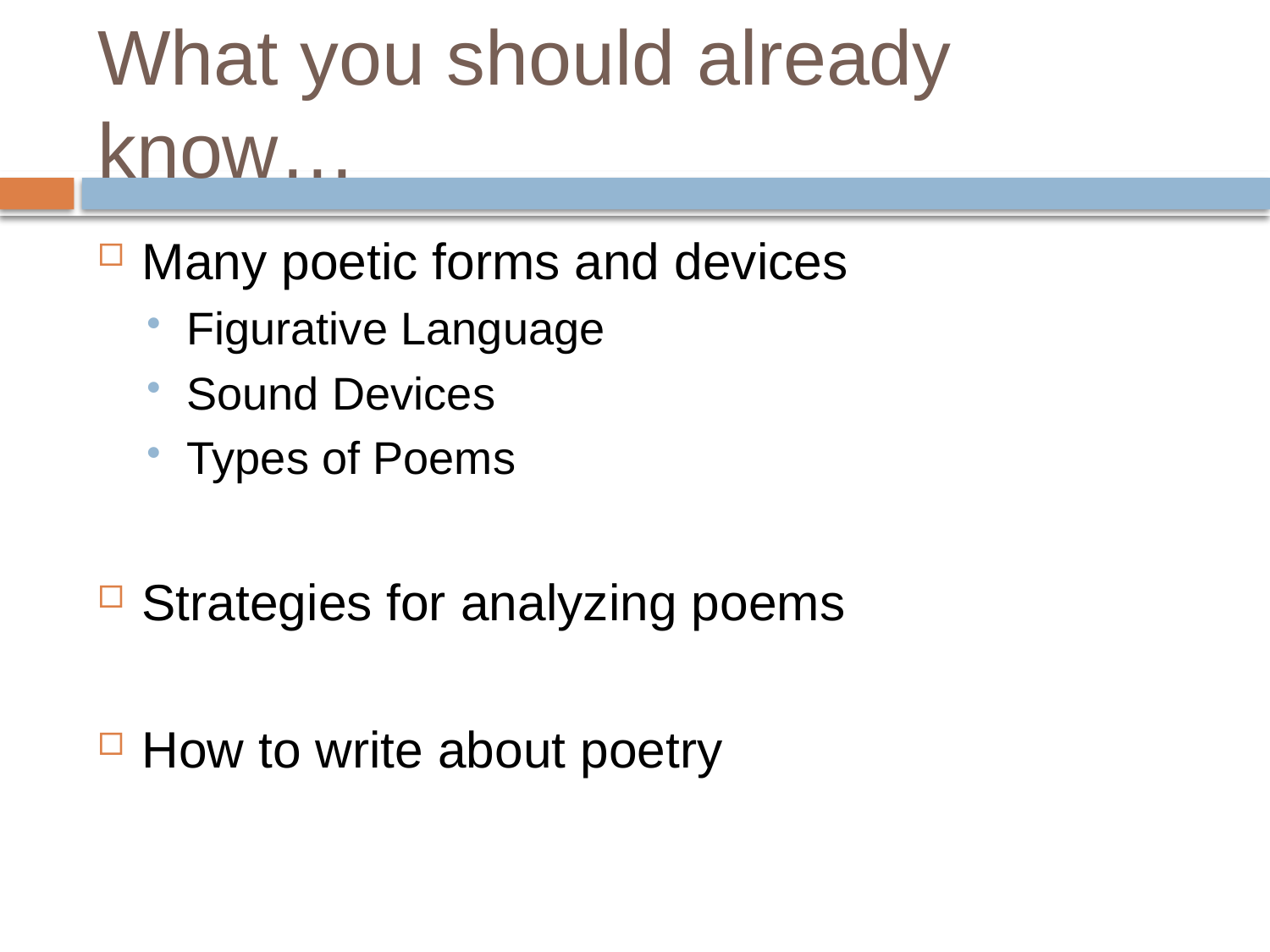

# What you should already know…
Many poetic forms and devices
Figurative Language
Sound Devices
Types of Poems

Strategies for analyzing poems

How to write about poetry